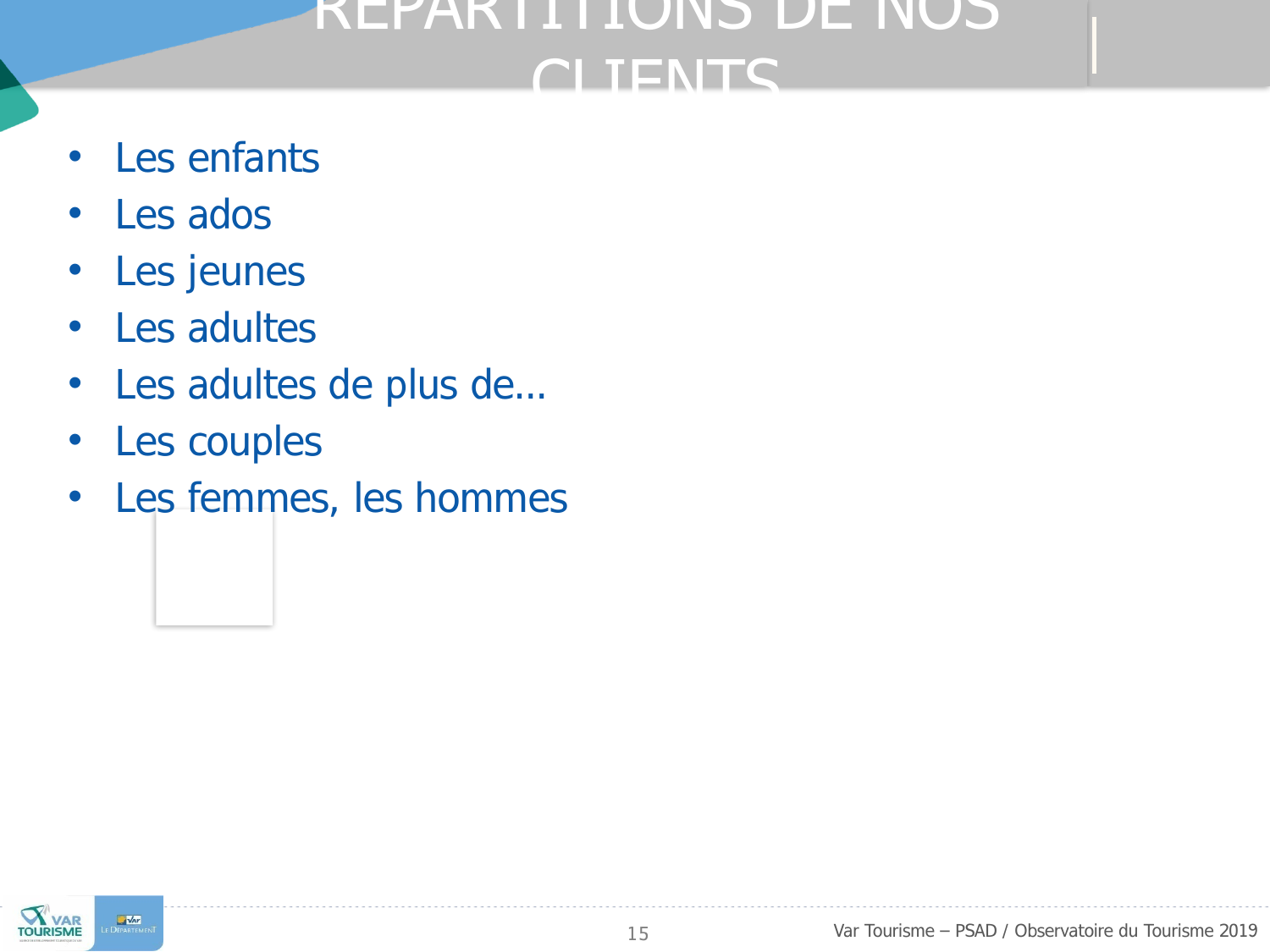

# Répartitions de nos clients
Les enfants
Les ados
Les jeunes
Les adultes
Les adultes de plus de…
Les couples
Les femmes, les hommes